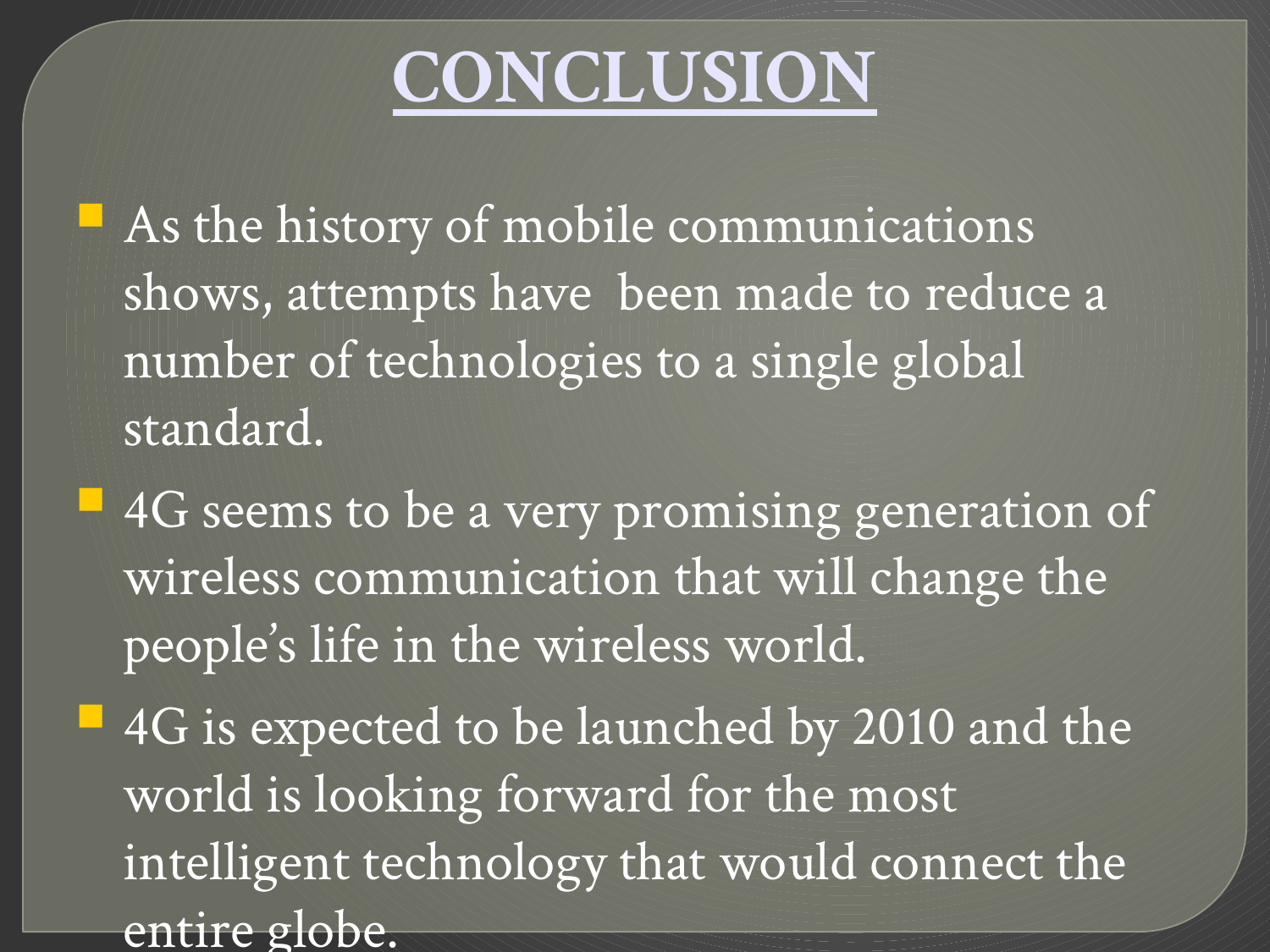

CONCLUSION
As the history of mobile communications shows, attempts have  been made to reduce a number of technologies to a single global standard.
4G seems to be a very promising generation of wireless communication that will change the people’s life in the wireless world.
4G is expected to be launched by 2010 and the world is looking forward for the most intelligent technology that would connect the entire globe.